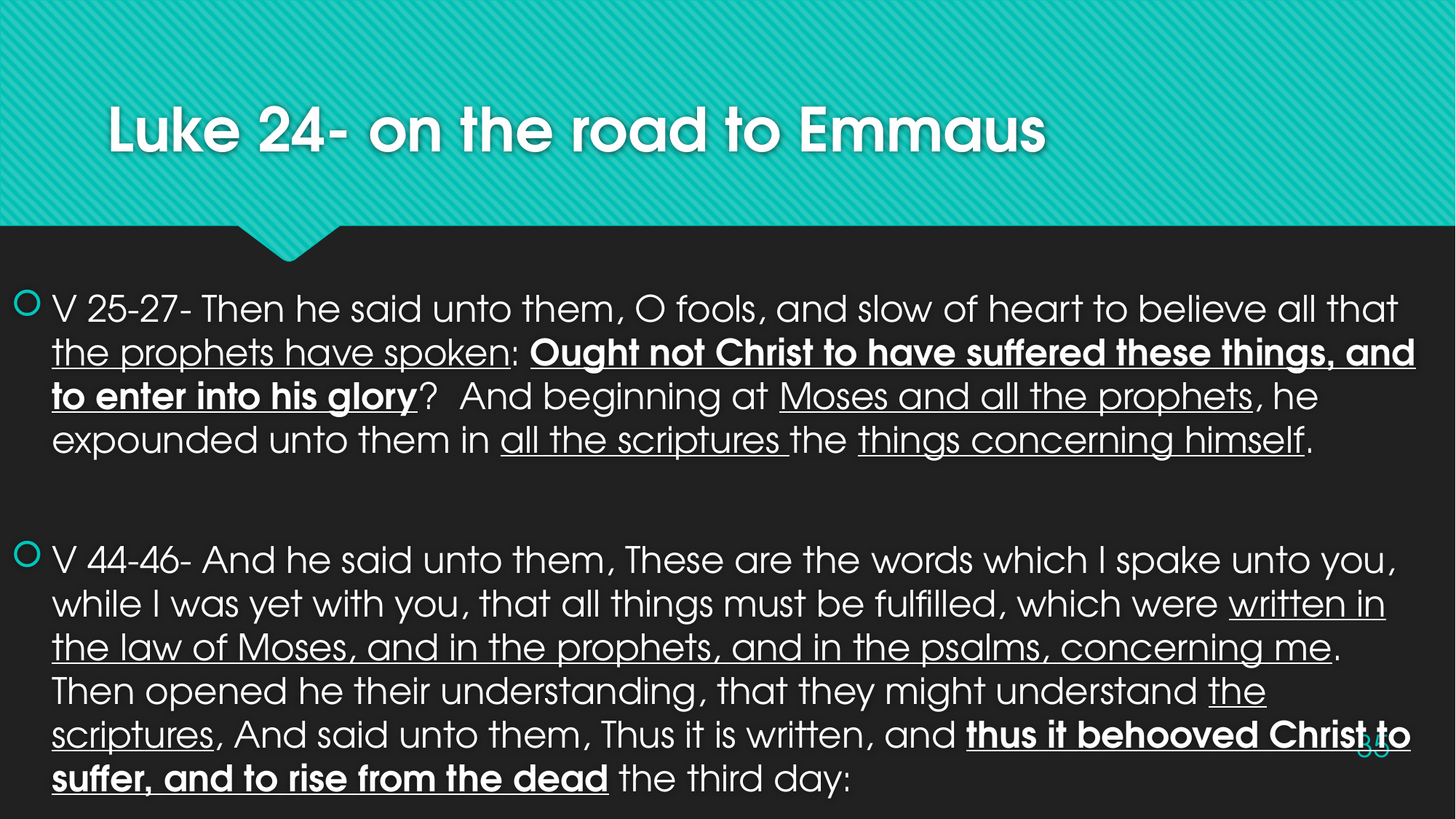

# Luke 24- on the road to Emmaus
V 25-27- Then he said unto them, O fools, and slow of heart to believe all that the prophets have spoken: Ought not Christ to have suffered these things, and to enter into his glory?  And beginning at Moses and all the prophets, he expounded unto them in all the scriptures the things concerning himself.

V 44-46- And he said unto them, These are the words which I spake unto you, while I was yet with you, that all things must be fulfilled, which were written in the law of Moses, and in the prophets, and in the psalms, concerning me.  Then opened he their understanding, that they might understand the scriptures, And said unto them, Thus it is written, and thus it behooved Christ to suffer, and to rise from the dead the third day:
35